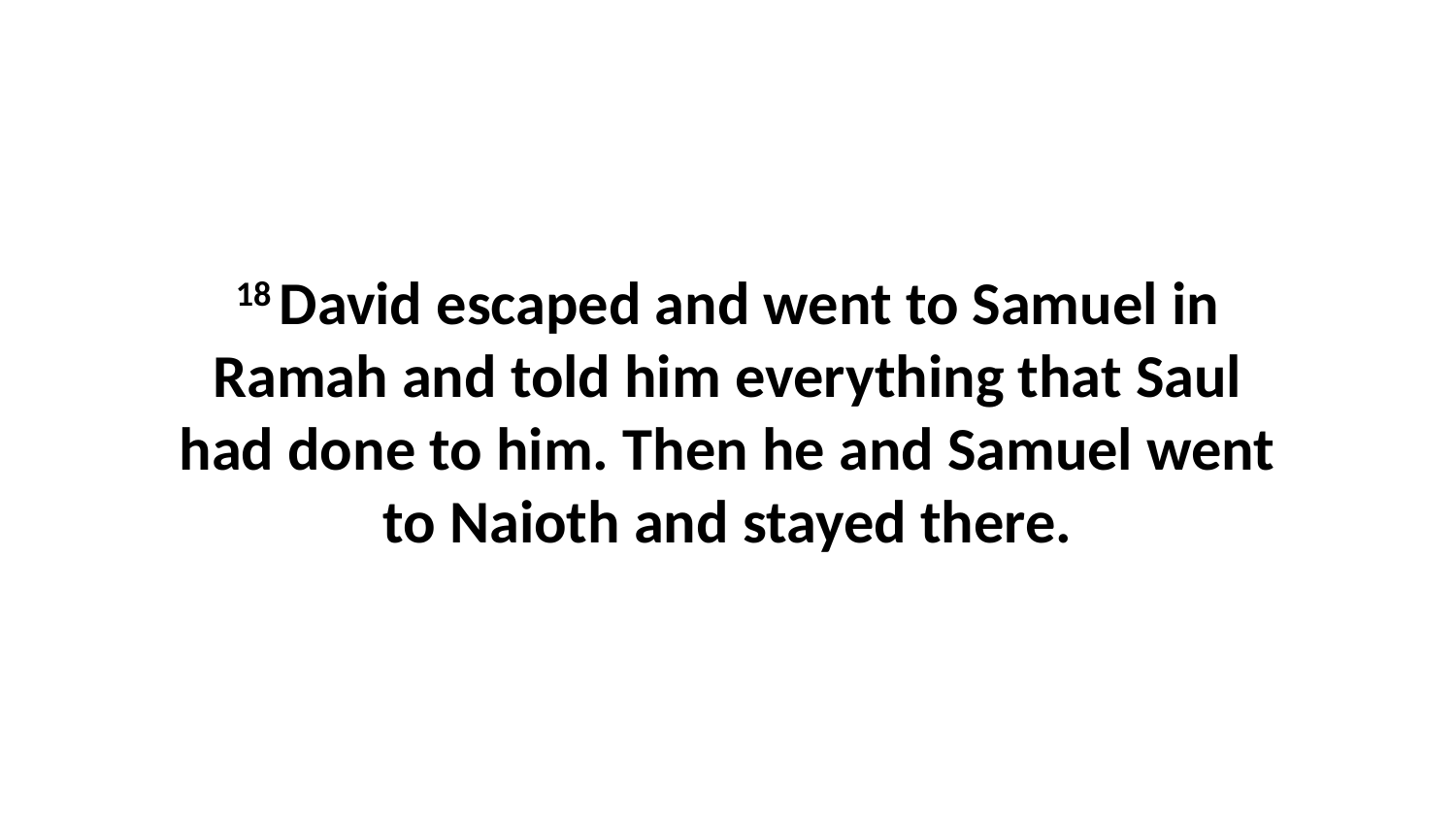

18 David escaped and went to Samuel in Ramah and told him everything that Saul had done to him. Then he and Samuel went to Naioth and stayed there.